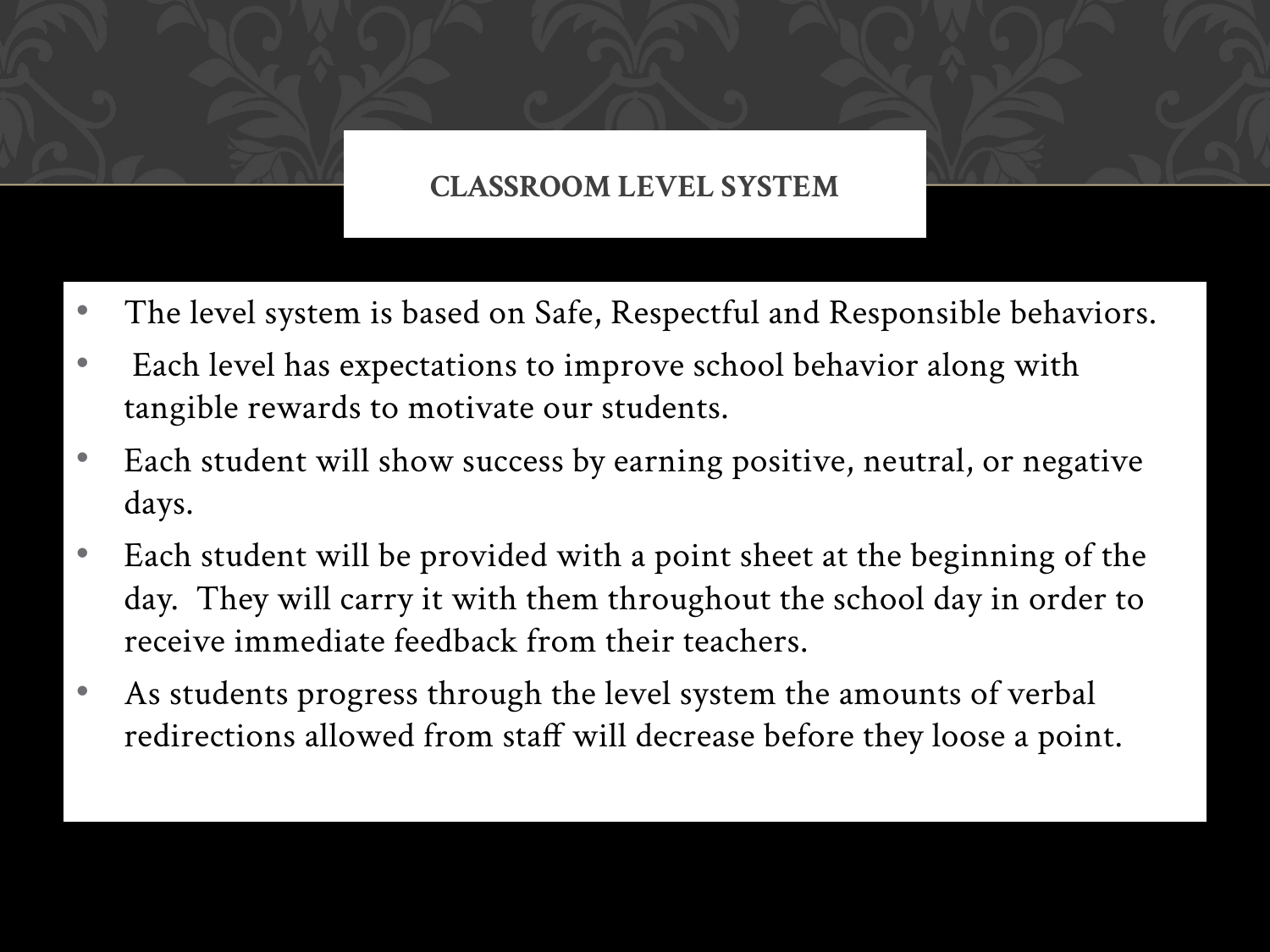

# Classroom level system
The level system is based on Safe, Respectful and Responsible behaviors.
 Each level has expectations to improve school behavior along with tangible rewards to motivate our students.
Each student will show success by earning positive, neutral, or negative days.
Each student will be provided with a point sheet at the beginning of the day.  They will carry it with them throughout the school day in order to receive immediate feedback from their teachers.
As students progress through the level system the amounts of verbal redirections allowed from staff will decrease before they loose a point.